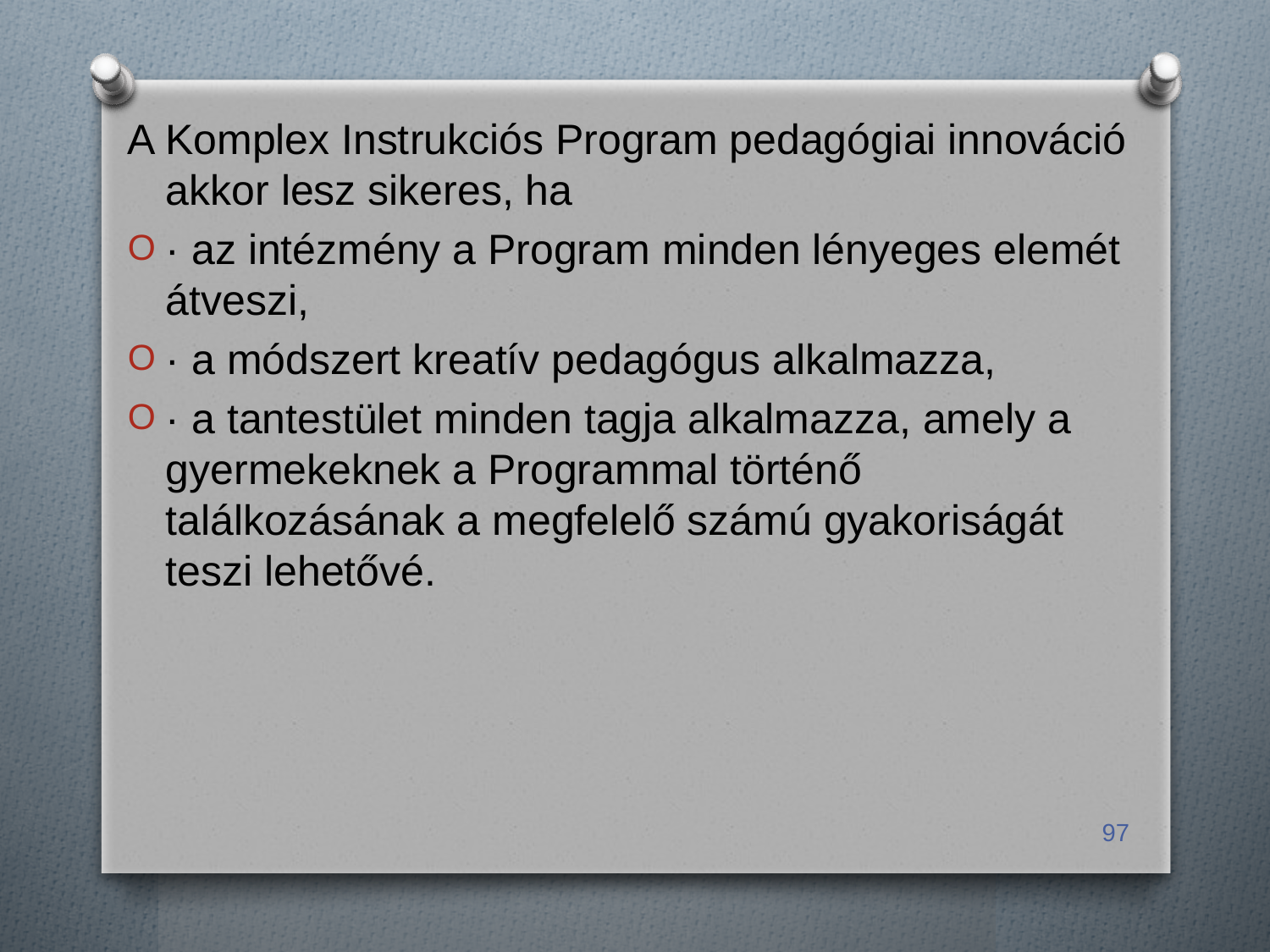

A Komplex Instrukciós Program pedagógiai innováció akkor lesz sikeres, ha
· az intézmény a Program minden lényeges elemét átveszi,
· a módszert kreatív pedagógus alkalmazza,
· a tantestület minden tagja alkalmazza, amely a gyermekeknek a Programmal történő találkozásának a megfelelő számú gyakoriságát teszi lehetővé.
97